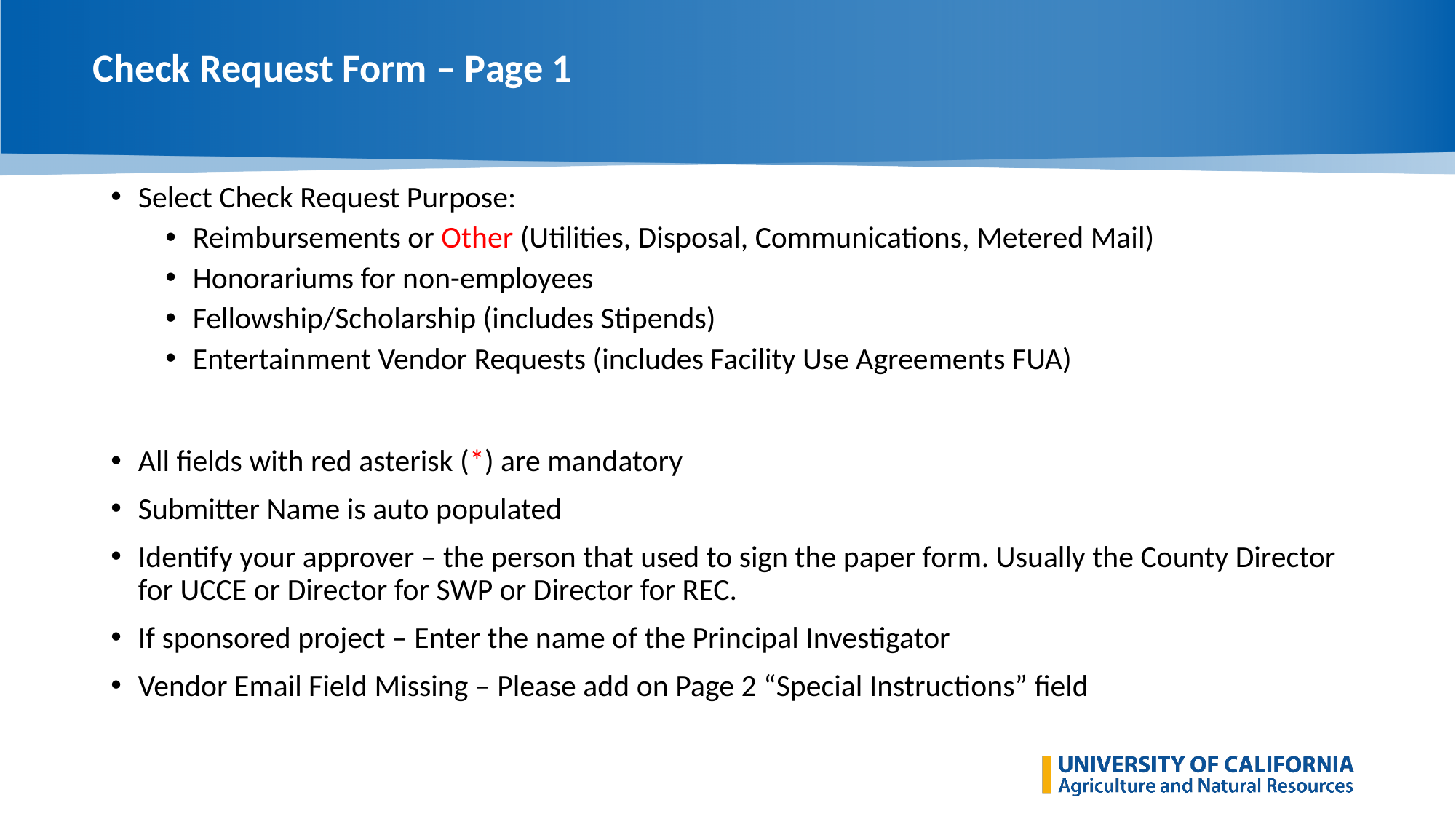

# Check Request Form – Page 1
Select Check Request Purpose:
Reimbursements or Other (Utilities, Disposal, Communications, Metered Mail)
Honorariums for non-employees
Fellowship/Scholarship (includes Stipends)
Entertainment Vendor Requests (includes Facility Use Agreements FUA)

All fields with red asterisk (*) are mandatory
Submitter Name is auto populated
Identify your approver – the person that used to sign the paper form. Usually the County Director for UCCE or Director for SWP or Director for REC.
If sponsored project – Enter the name of the Principal Investigator
Vendor Email Field Missing – Please add on Page 2 “Special Instructions” field